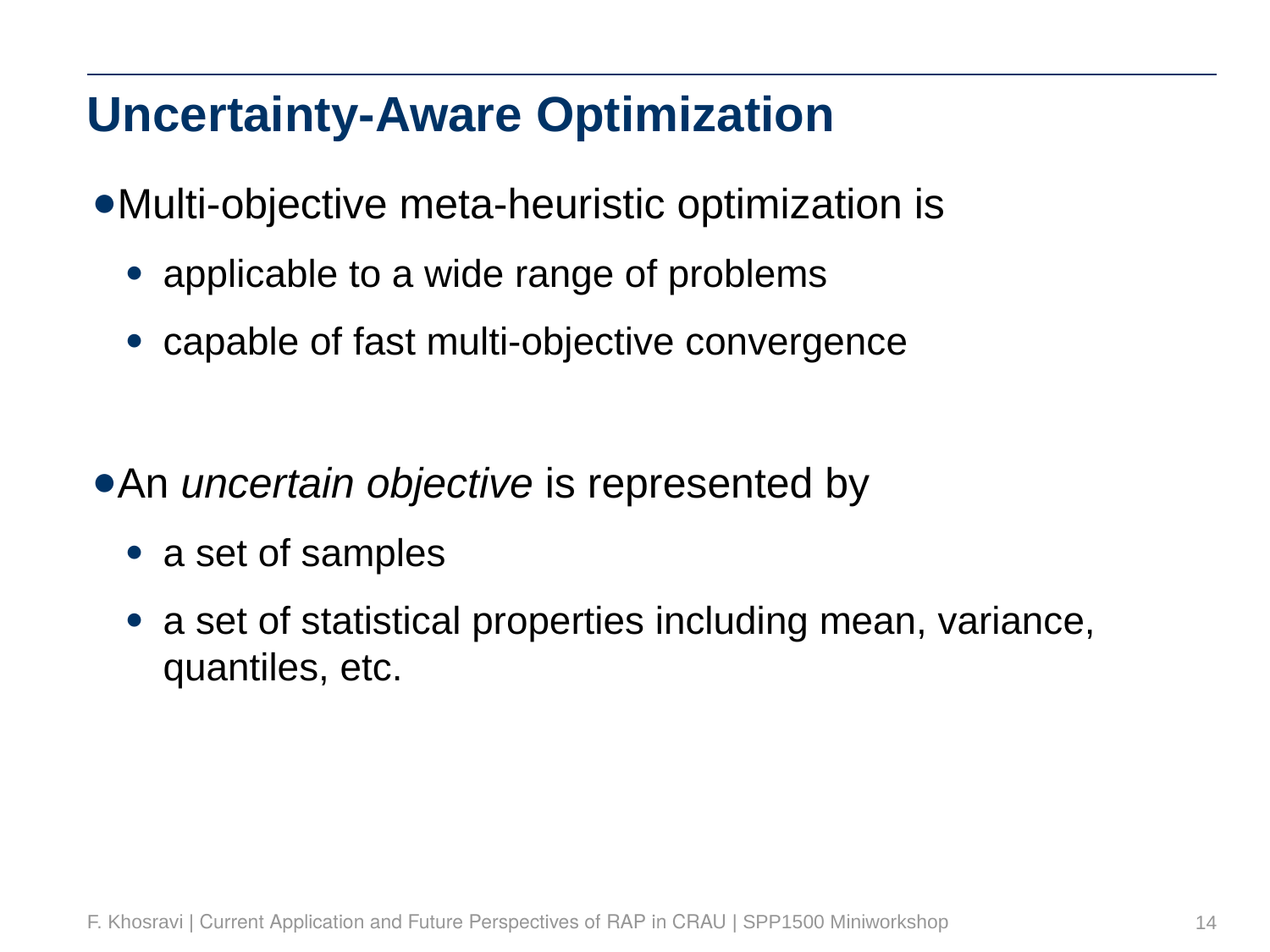

# Uncertainty-Aware Optimization
Multi-objective meta-heuristic optimization is
applicable to a wide range of problems
capable of fast multi-objective convergence

An uncertain objective is represented by
a set of samples
a set of statistical properties including mean, variance, quantiles, etc.
F. Khosravi | Current Application and Future Perspectives of RAP in CRAU | SPP1500 Miniworkshop
14